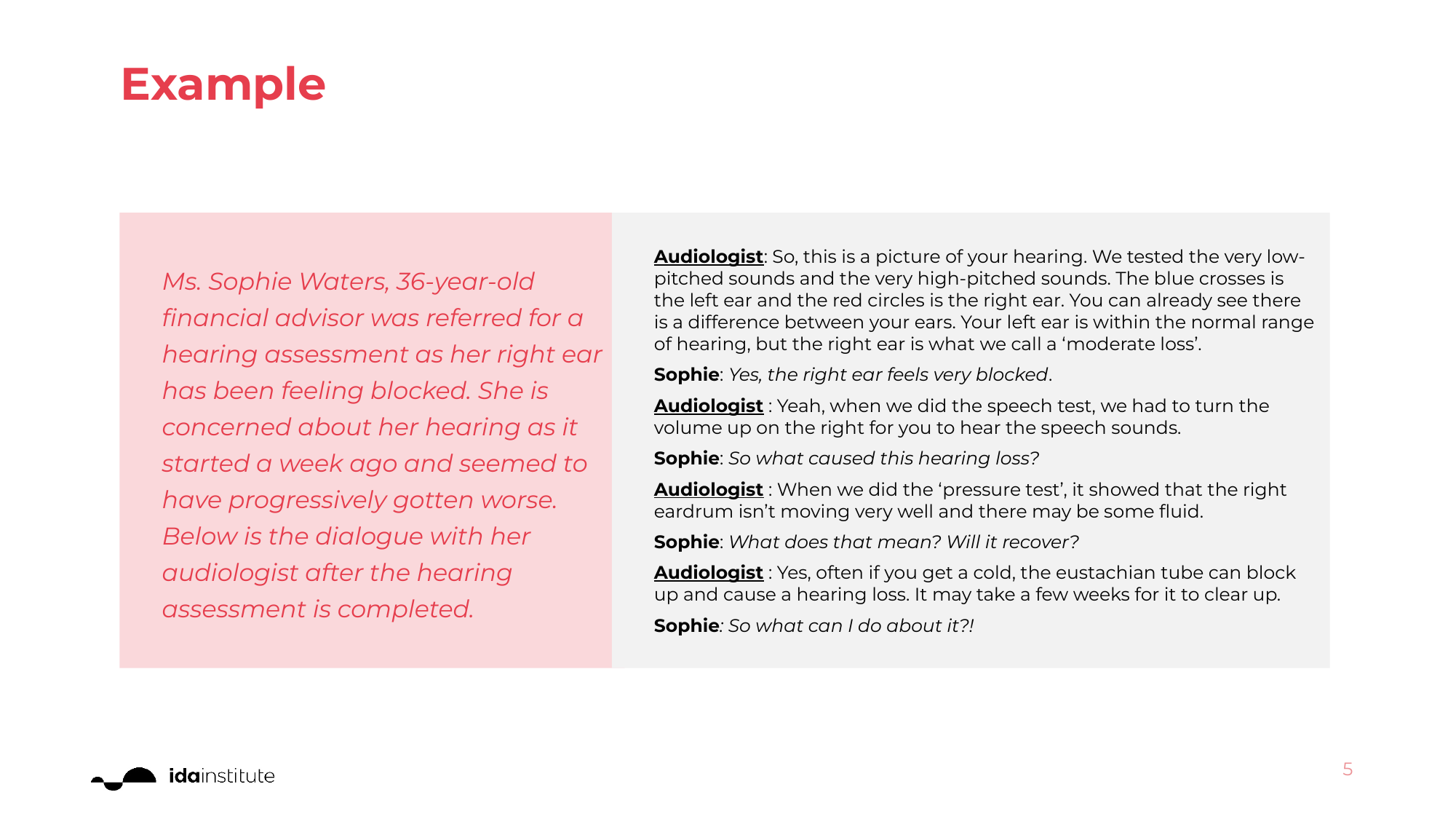

Example
Ms. Sophie Waters, 36-year-old financial advisor was referred for a hearing assessment as her right ear has been feeling blocked. She is concerned about her hearing as it started a week ago and seemed to have progressively gotten worse. Below is the dialogue with her audiologist after the hearing assessment is completed.
Audiologist: So, this is a picture of your hearing. We tested the very low-pitched sounds and the very high-pitched sounds. The blue crosses is the left ear and the red circles is the right ear. You can already see there is a difference between your ears. Your left ear is within the normal range of hearing, but the right ear is what we call a ‘moderate loss’.
Sophie: Yes, the right ear feels very blocked.
Audiologist : Yeah, when we did the speech test, we had to turn the volume up on the right for you to hear the speech sounds.
Sophie: So what caused this hearing loss?
Audiologist : When we did the ‘pressure test’, it showed that the right eardrum isn’t moving very well and there may be some fluid.
Sophie: What does that mean? Will it recover?
Audiologist : Yes, often if you get a cold, the eustachian tube can block up and cause a hearing loss. It may take a few weeks for it to clear up.
Sophie: So what can I do about it?!
5